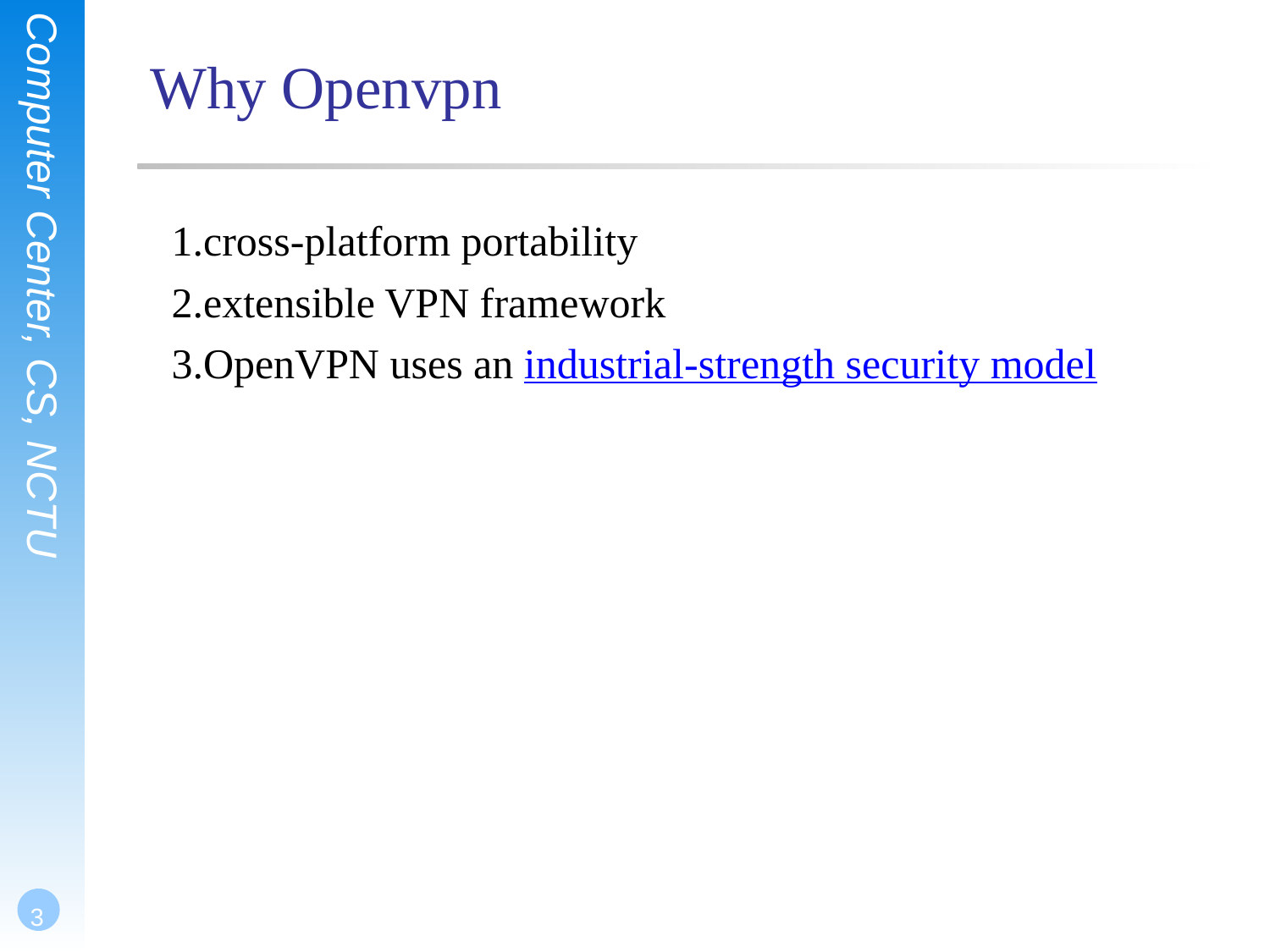

# Why Openvpn
1.cross-platform portability
2.extensible VPN framework
3.OpenVPN uses an industrial-strength security model
3